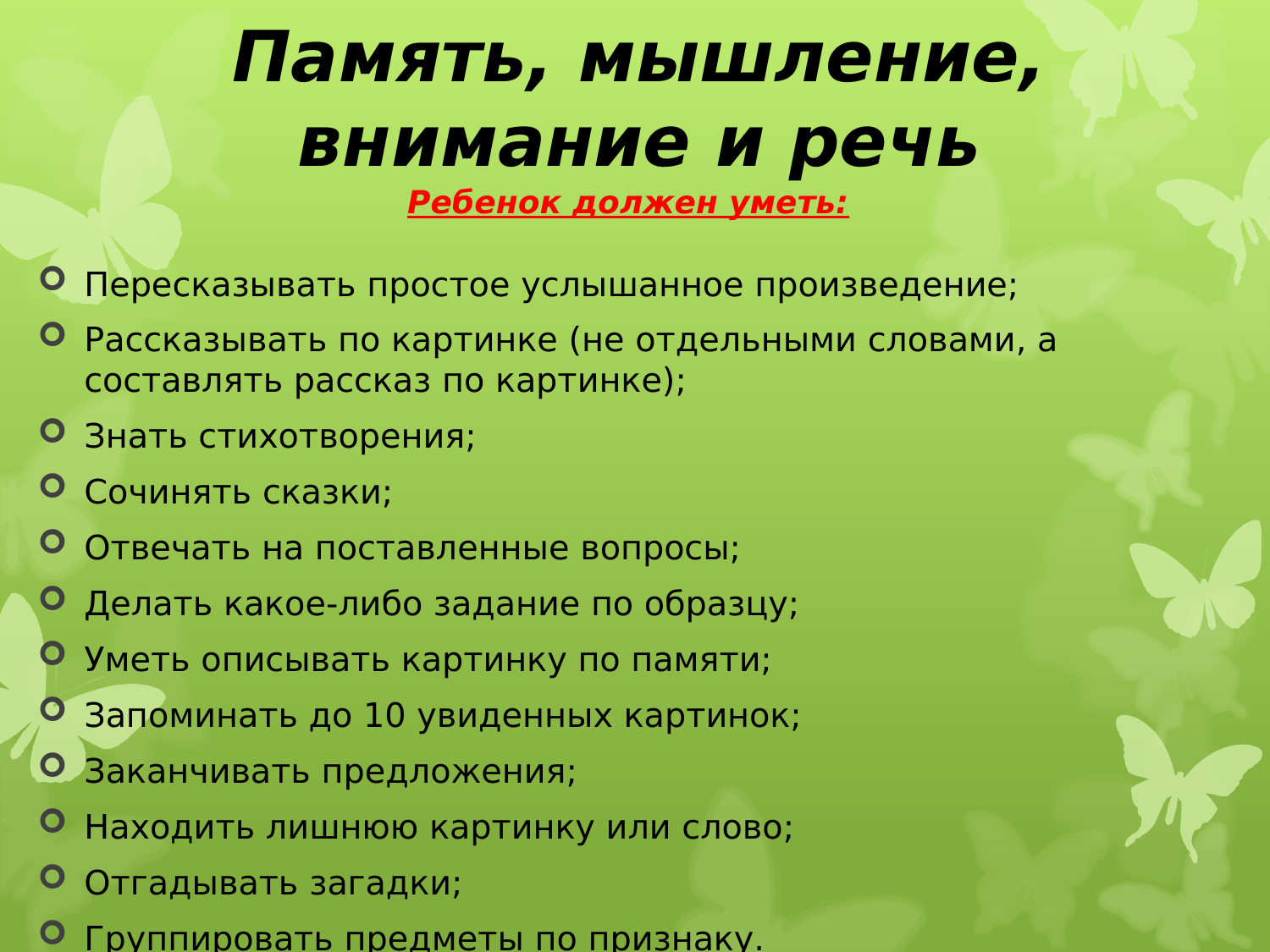

# Память, мышление, внимание и речь
Ребенок должен уметь:
Пересказывать простое услышанное произведение;
Рассказывать по картинке (не отдельными словами, а составлять рассказ по картинке);
Знать стихотворения;
Сочинять сказки;
Отвечать на поставленные вопросы;
Делать какое-либо задание по образцу;
Уметь описывать картинку по памяти;
Запоминать до 10 увиденных картинок;
Заканчивать предложения;
Находить лишнюю картинку или слово;
Отгадывать загадки;
Группировать предметы по признаку.